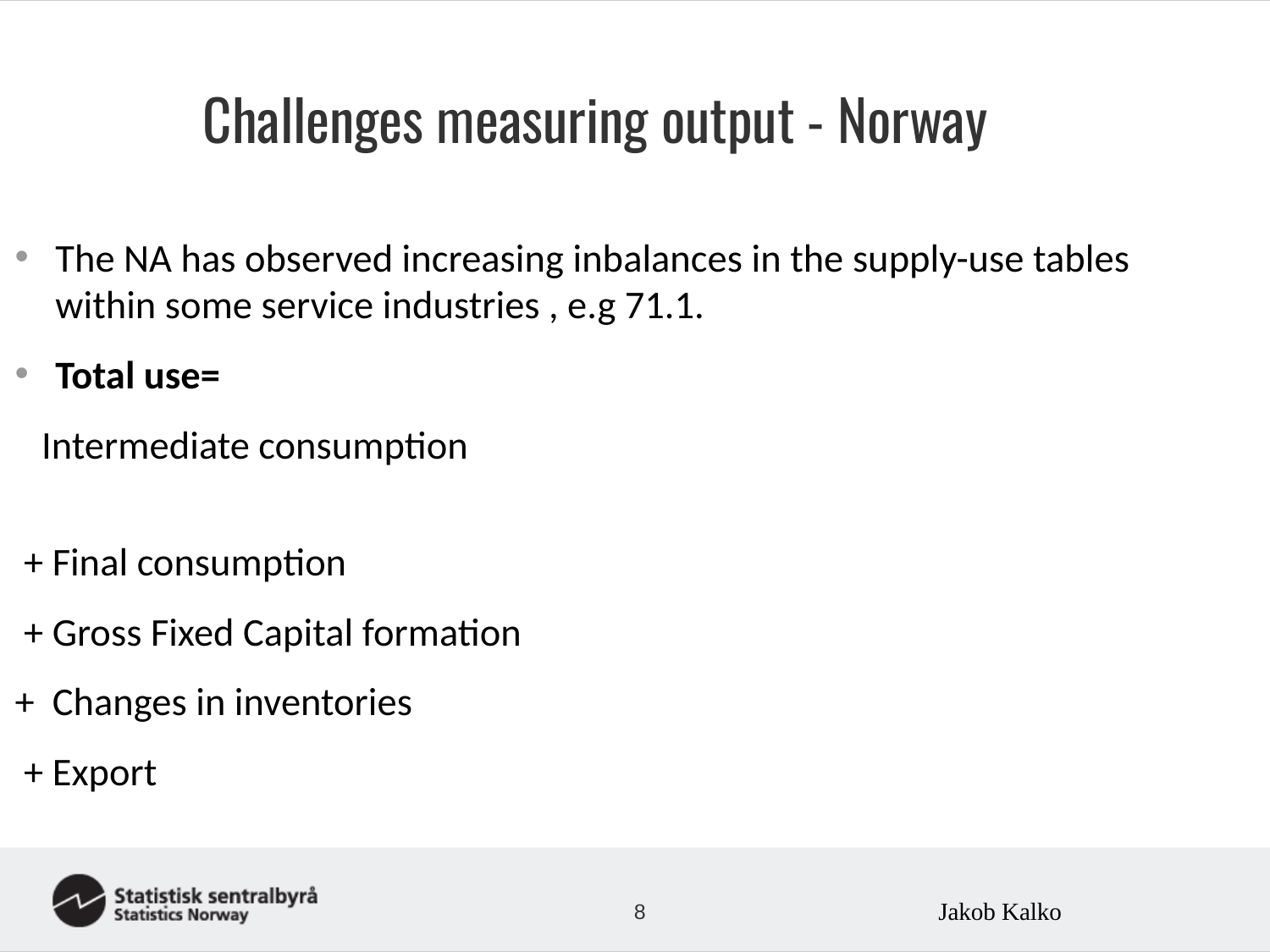

# Challenges measuring output - Norway
The NA has observed increasing inbalances in the supply-use tables within some service industries , e.g 71.1.
Total use=
   Intermediate consumption
 + Final consumption
 + Gross Fixed Capital formation
+  Changes in inventories
 + Export

8
Jakob Kalko